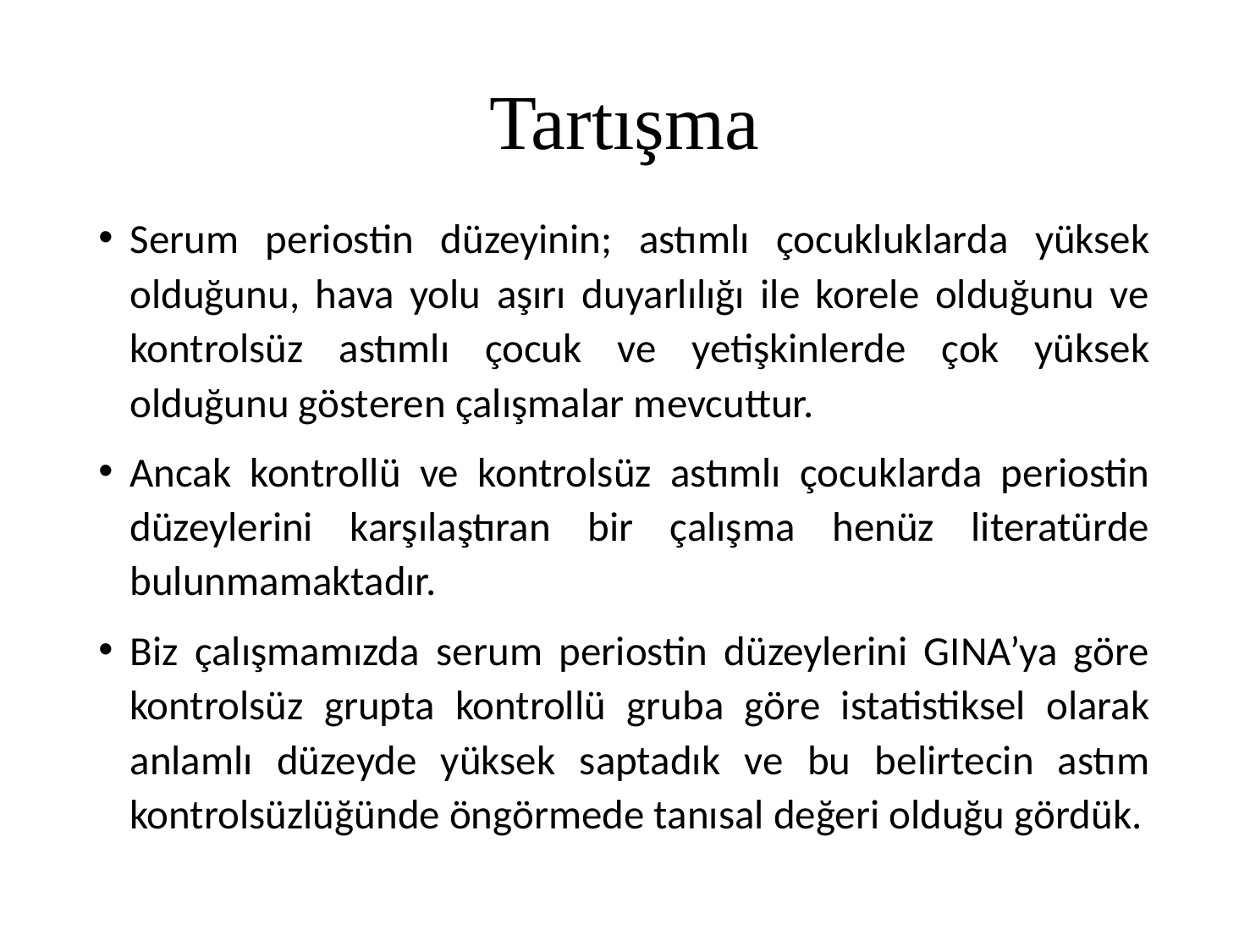

# Tartışma
Serum periostin düzeyinin; astımlı çocukluklarda yüksek olduğunu, hava yolu aşırı duyarlılığı ile korele olduğunu ve kontrolsüz astımlı çocuk ve yetişkinlerde çok yüksek olduğunu gösteren çalışmalar mevcuttur.
Ancak kontrollü ve kontrolsüz astımlı çocuklarda periostin düzeylerini karşılaştıran bir çalışma henüz literatürde bulunmamaktadır.
Biz çalışmamızda serum periostin düzeylerini GINA’ya göre kontrolsüz grupta kontrollü gruba göre istatistiksel olarak anlamlı düzeyde yüksek saptadık ve bu belirtecin astım kontrolsüzlüğünde öngörmede tanısal değeri olduğu gördük.